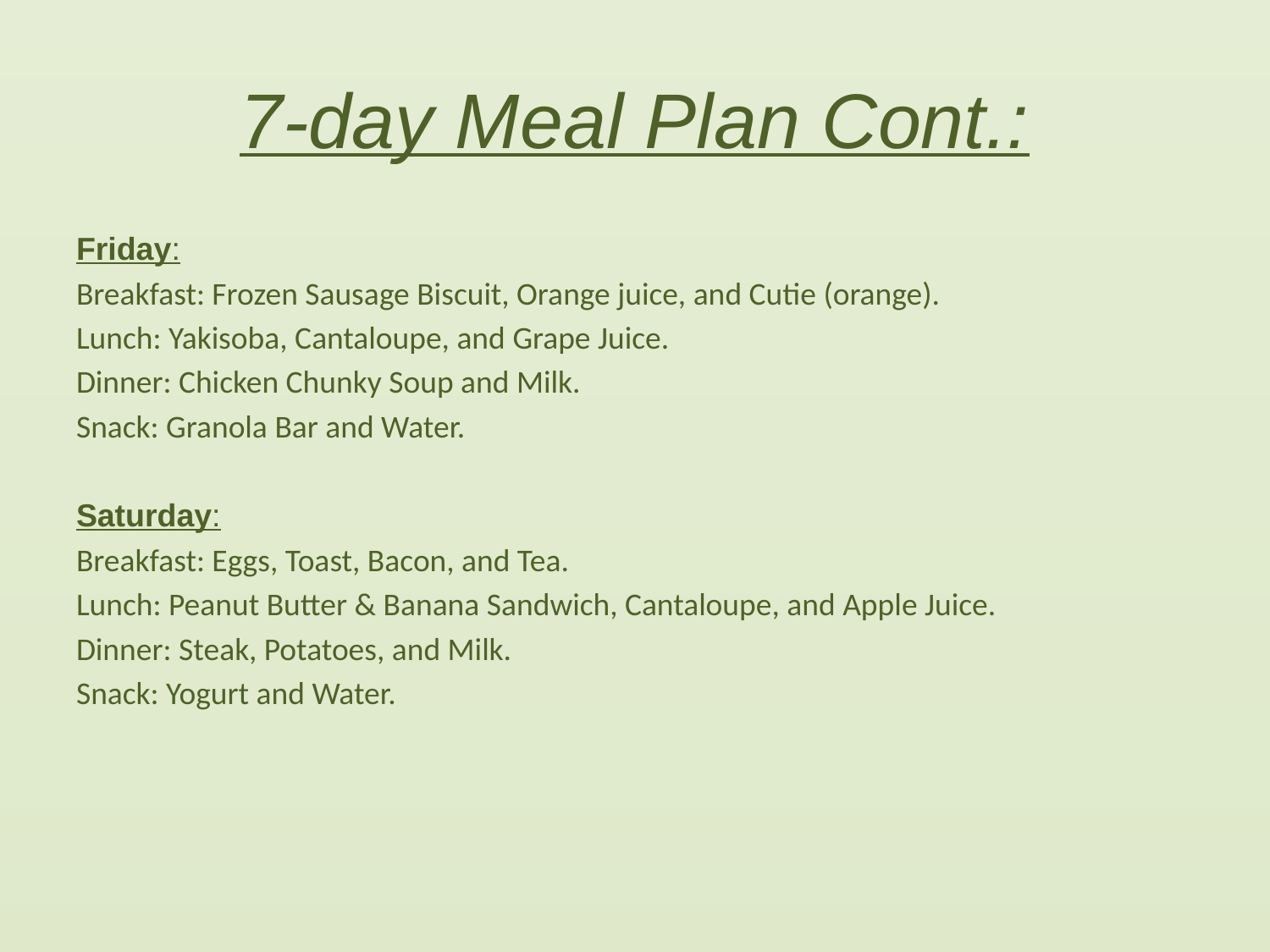

# 7-day Meal Plan Cont.:
Friday:
Breakfast: Frozen Sausage Biscuit, Orange juice, and Cutie (orange).
Lunch: Yakisoba, Cantaloupe, and Grape Juice.
Dinner: Chicken Chunky Soup and Milk.
Snack: Granola Bar and Water.

Saturday:
Breakfast: Eggs, Toast, Bacon, and Tea.
Lunch: Peanut Butter & Banana Sandwich, Cantaloupe, and Apple Juice.
Dinner: Steak, Potatoes, and Milk.
Snack: Yogurt and Water.